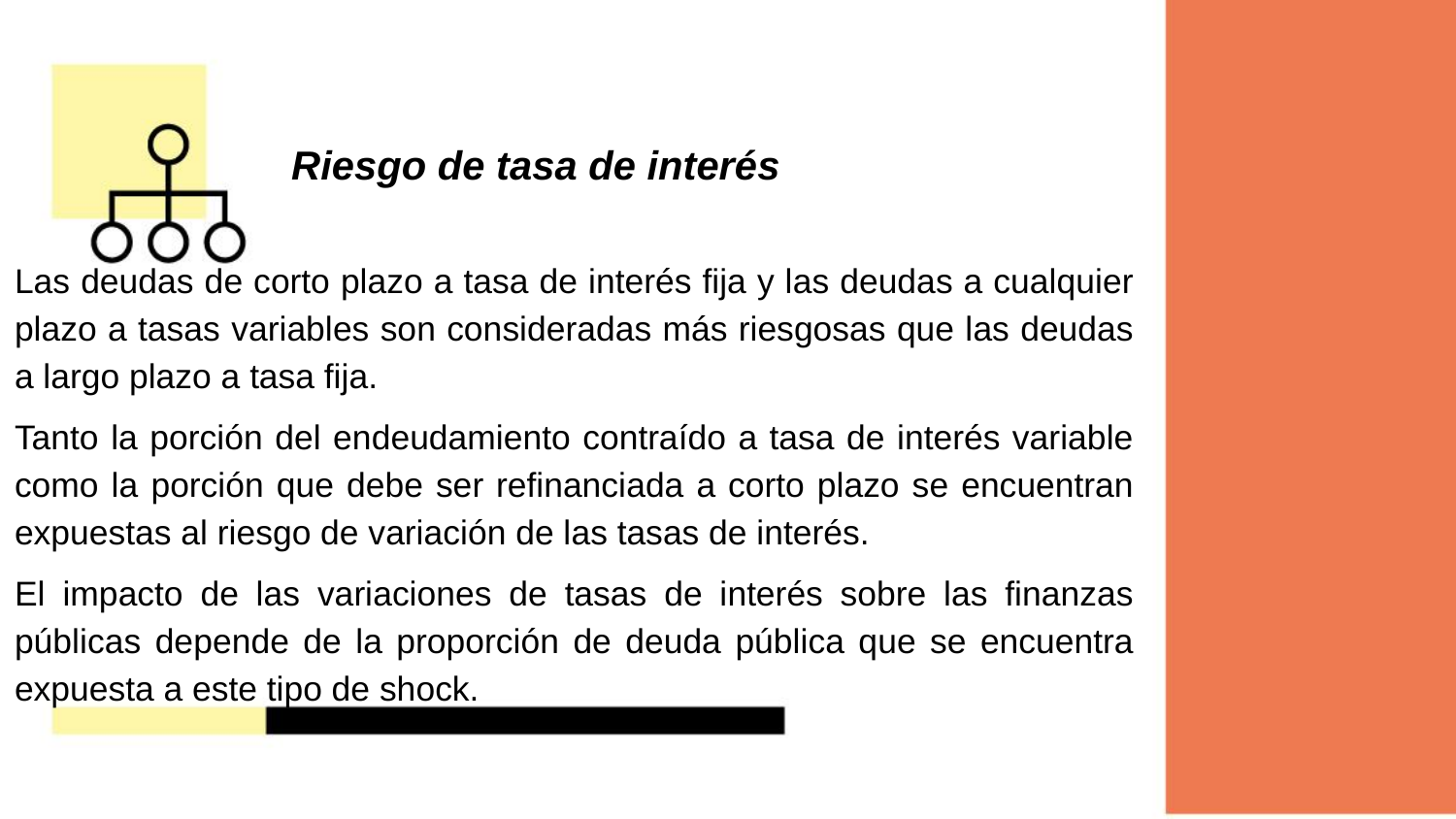

# Riesgo de tasa de interés
Las deudas de corto plazo a tasa de interés fija y las deudas a cualquier plazo a tasas variables son consideradas más riesgosas que las deudas a largo plazo a tasa fija.

Tanto la porción del endeudamiento contraído a tasa de interés variable como la porción que debe ser refinanciada a corto plazo se encuentran expuestas al riesgo de variación de las tasas de interés.

El impacto de las variaciones de tasas de interés sobre las finanzas públicas depende de la proporción de deuda pública que se encuentra expuesta a este tipo de shock.